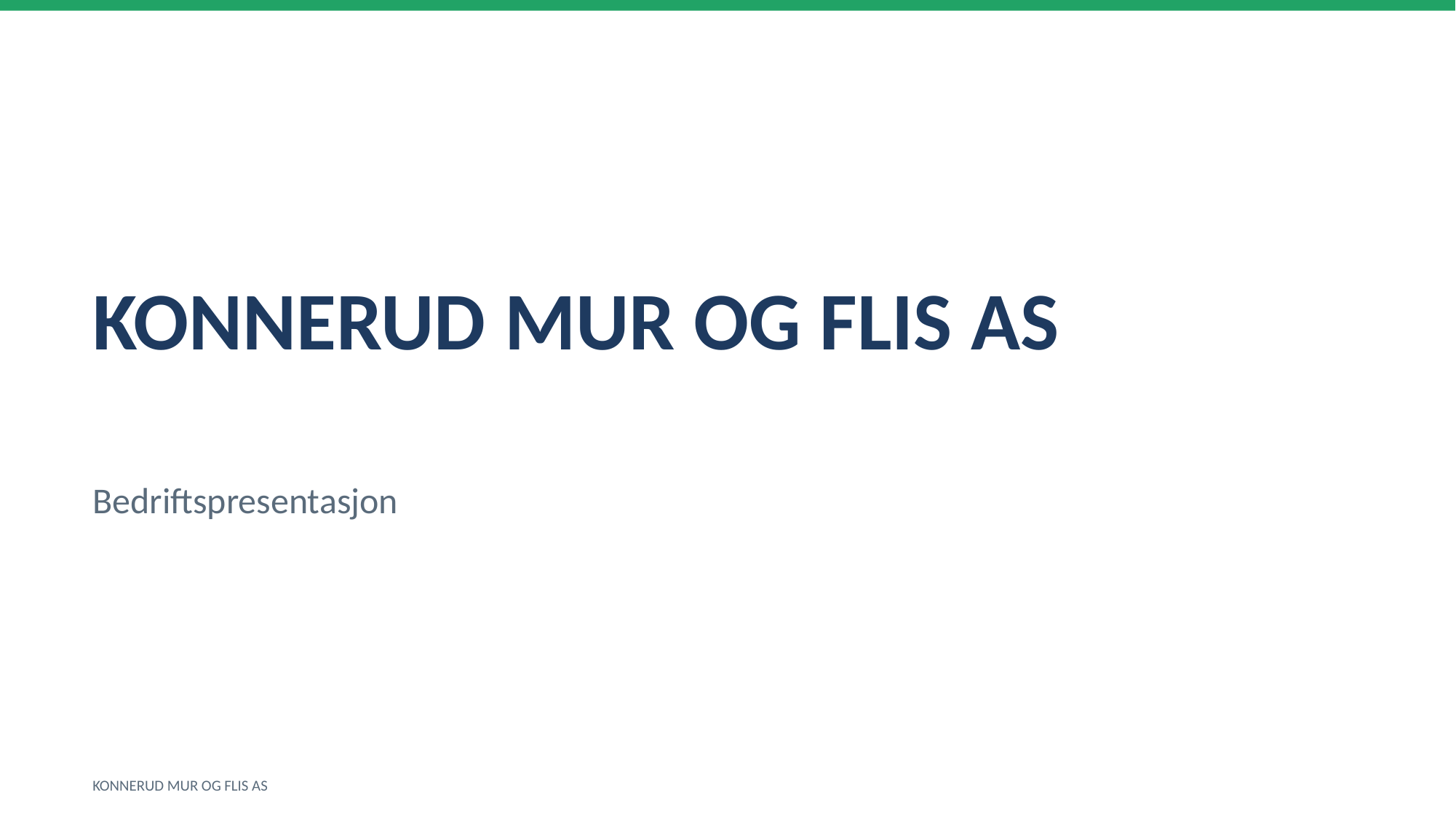

KONNERUD MUR OG FLIS AS
Bedriftspresentasjon
KONNERUD MUR OG FLIS AS